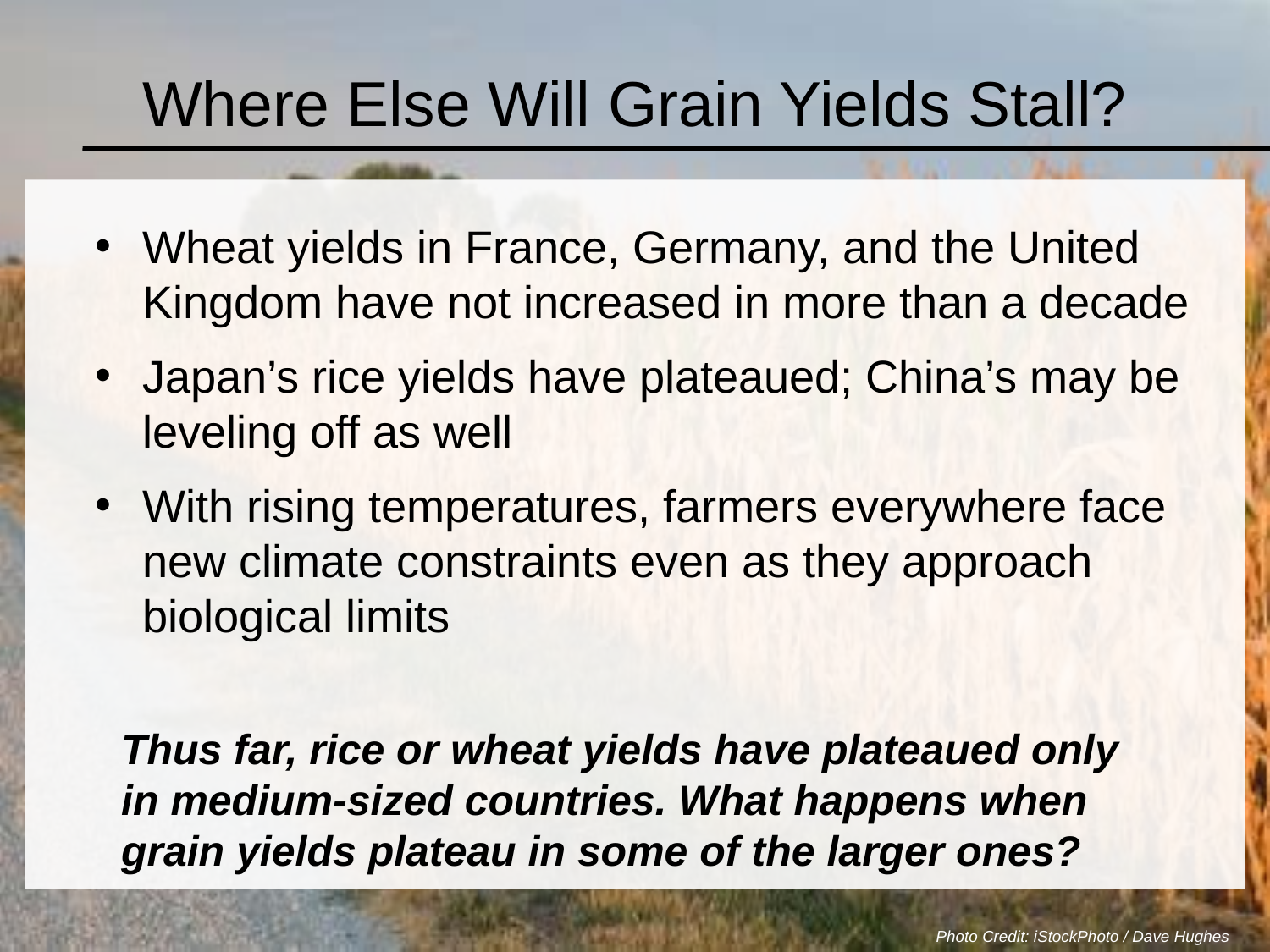

# Where Else Will Grain Yields Stall?

Wheat yields in France, Germany, and the United Kingdom have not increased in more than a decade
Japan’s rice yields have plateaued; China’s may be leveling off as well
With rising temperatures, farmers everywhere face new climate constraints even as they approach biological limits
Thus far, rice or wheat yields have plateaued only in medium-sized countries. What happens when grain yields plateau in some of the larger ones?
Photo Credit: iStockPhoto / Dave Hughes